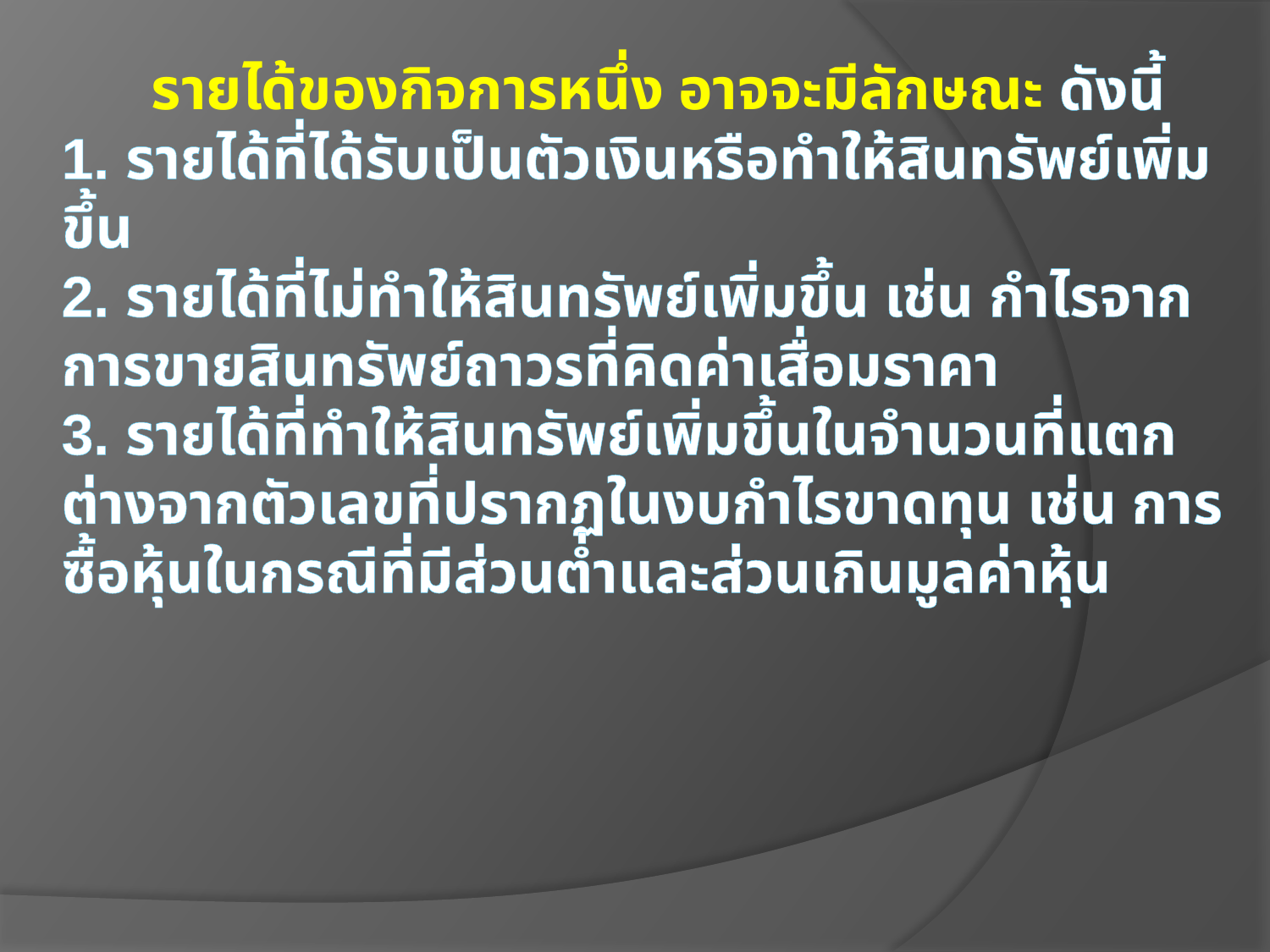

# รายได้ของกิจการหนึ่ง อาจจะมีลักษณะ ดังนี้ 1. รายได้ที่ได้รับเป็นตัวเงินหรือทำให้สินทรัพย์เพิ่มขึ้น 2. รายได้ที่ไม่ทำให้สินทรัพย์เพิ่มขึ้น เช่น กำไรจากการขายสินทรัพย์ถาวรที่คิดค่าเสื่อมราคา 3. รายได้ที่ทำให้สินทรัพย์เพิ่มขึ้นในจำนวนที่แตกต่างจากตัวเลขที่ปรากฏในงบกำไรขาดทุน เช่น การซื้อหุ้นในกรณีที่มีส่วนต่ำและส่วนเกินมูลค่าหุ้น